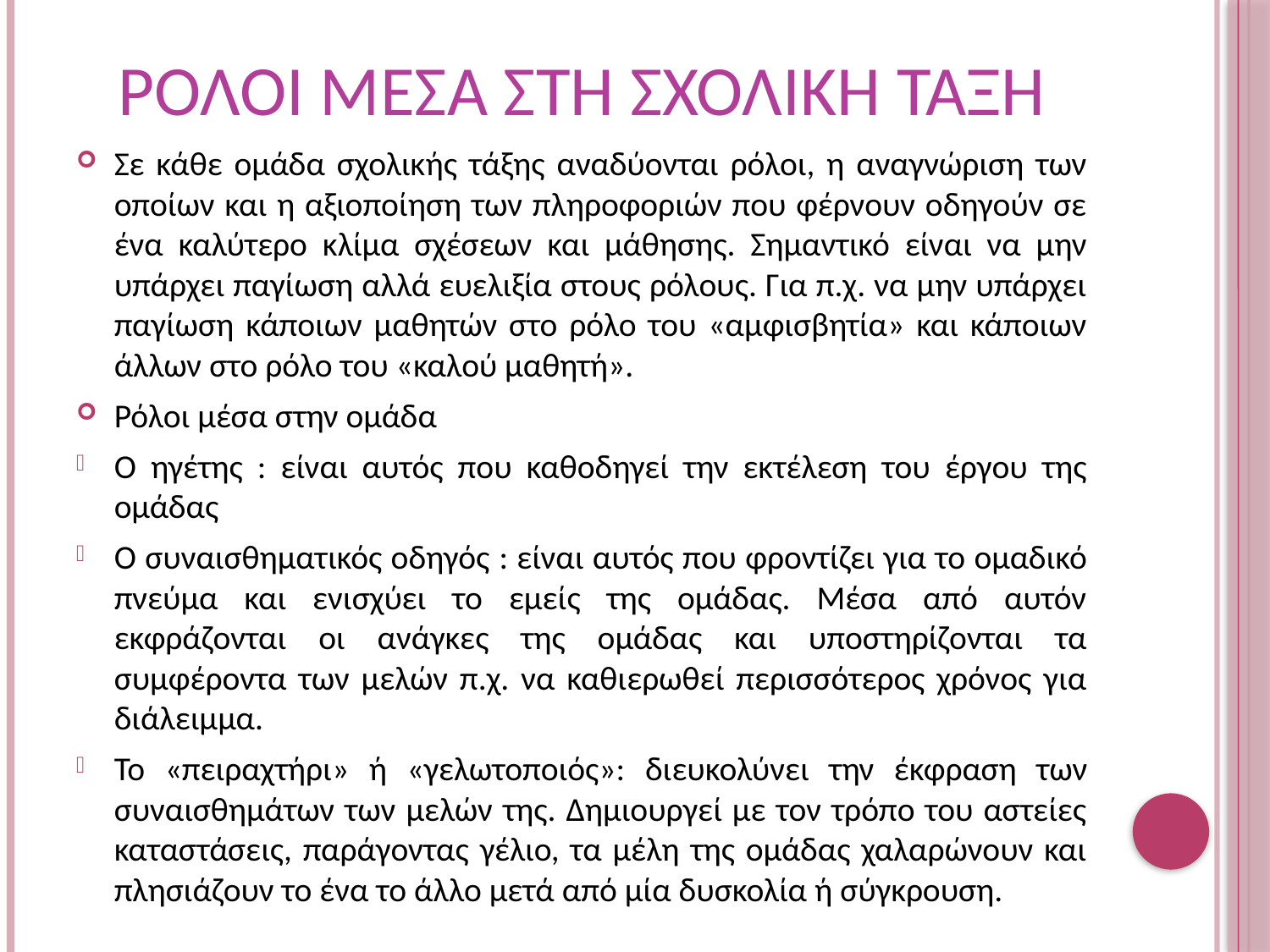

# ΡΟΛΟΙ ΜΕΣΑ ΣΤΗ ΣΧΟΛΙΚΗ ΤΑΞΗ
Σε κάθε ομάδα σχολικής τάξης αναδύονται ρόλοι, η αναγνώριση των οποίων και η αξιοποίηση των πληροφοριών που φέρνουν οδηγούν σε ένα καλύτερο κλίμα σχέσεων και μάθησης. Σημαντικό είναι να μην υπάρχει παγίωση αλλά ευελιξία στους ρόλους. Για π.χ. να μην υπάρχει παγίωση κάποιων μαθητών στο ρόλο του «αμφισβητία» και κάποιων άλλων στο ρόλο του «καλού μαθητή».
Ρόλοι μέσα στην ομάδα
Ο ηγέτης : είναι αυτός που καθοδηγεί την εκτέλεση του έργου της ομάδας
Ο συναισθηματικός οδηγός : είναι αυτός που φροντίζει για το ομαδικό πνεύμα και ενισχύει το εμείς της ομάδας. Μέσα από αυτόν εκφράζονται οι ανάγκες της ομάδας και υποστηρίζονται τα συμφέροντα των μελών π.χ. να καθιερωθεί περισσότερος χρόνος για διάλειμμα.
Το «πειραχτήρι» ή «γελωτοποιός»: διευκολύνει την έκφραση των συναισθημάτων των μελών της. Δημιουργεί με τον τρόπο του αστείες καταστάσεις, παράγοντας γέλιο, τα μέλη της ομάδας χαλαρώνουν και πλησιάζουν το ένα το άλλο μετά από μία δυσκολία ή σύγκρουση.